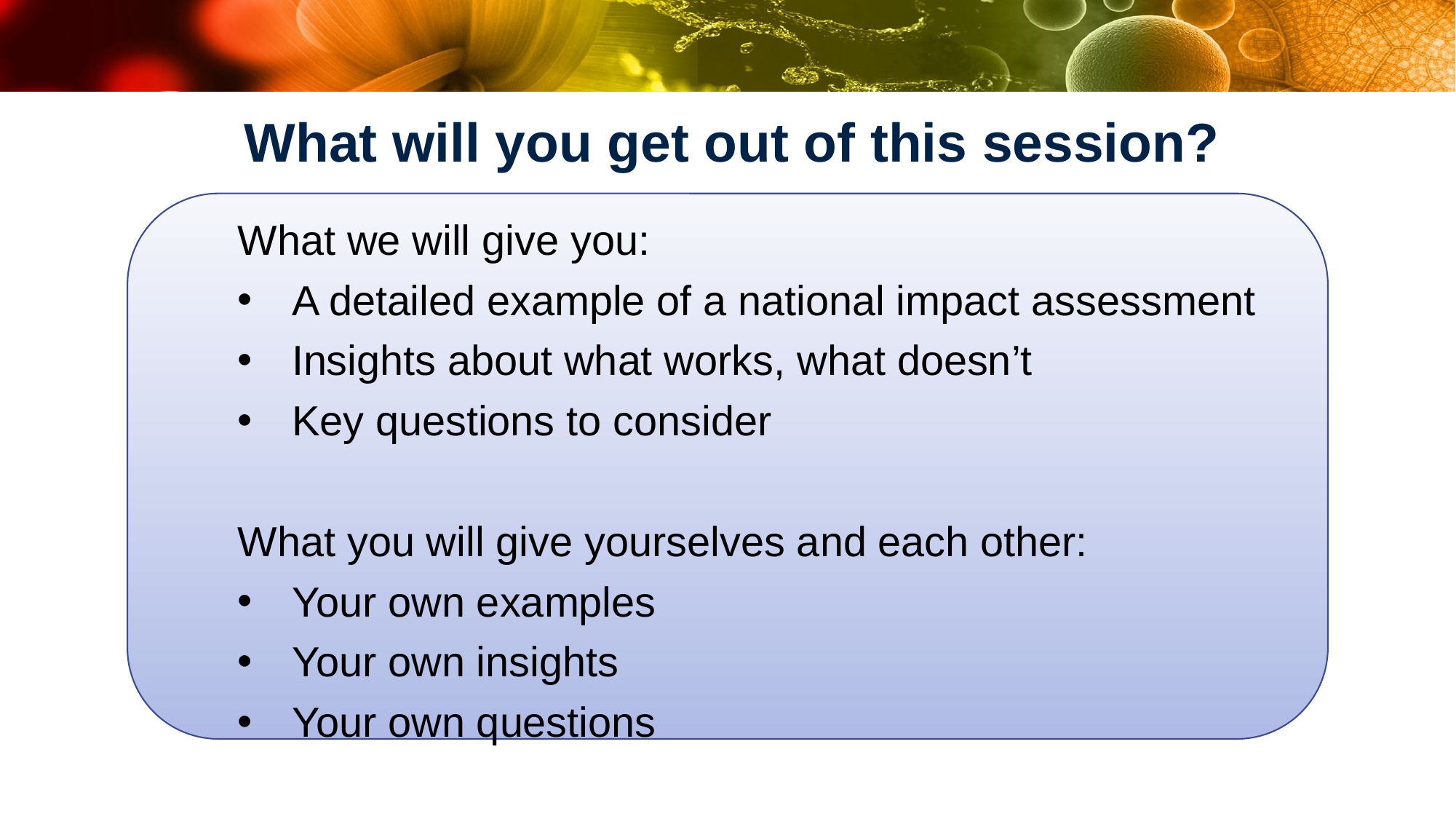

# What will you get out of this session?

What we will give you:
A detailed example of a national impact assessment
Insights about what works, what doesn’t
Key questions to consider

What you will give yourselves and each other:
Your own examples
Your own insights
Your own questions